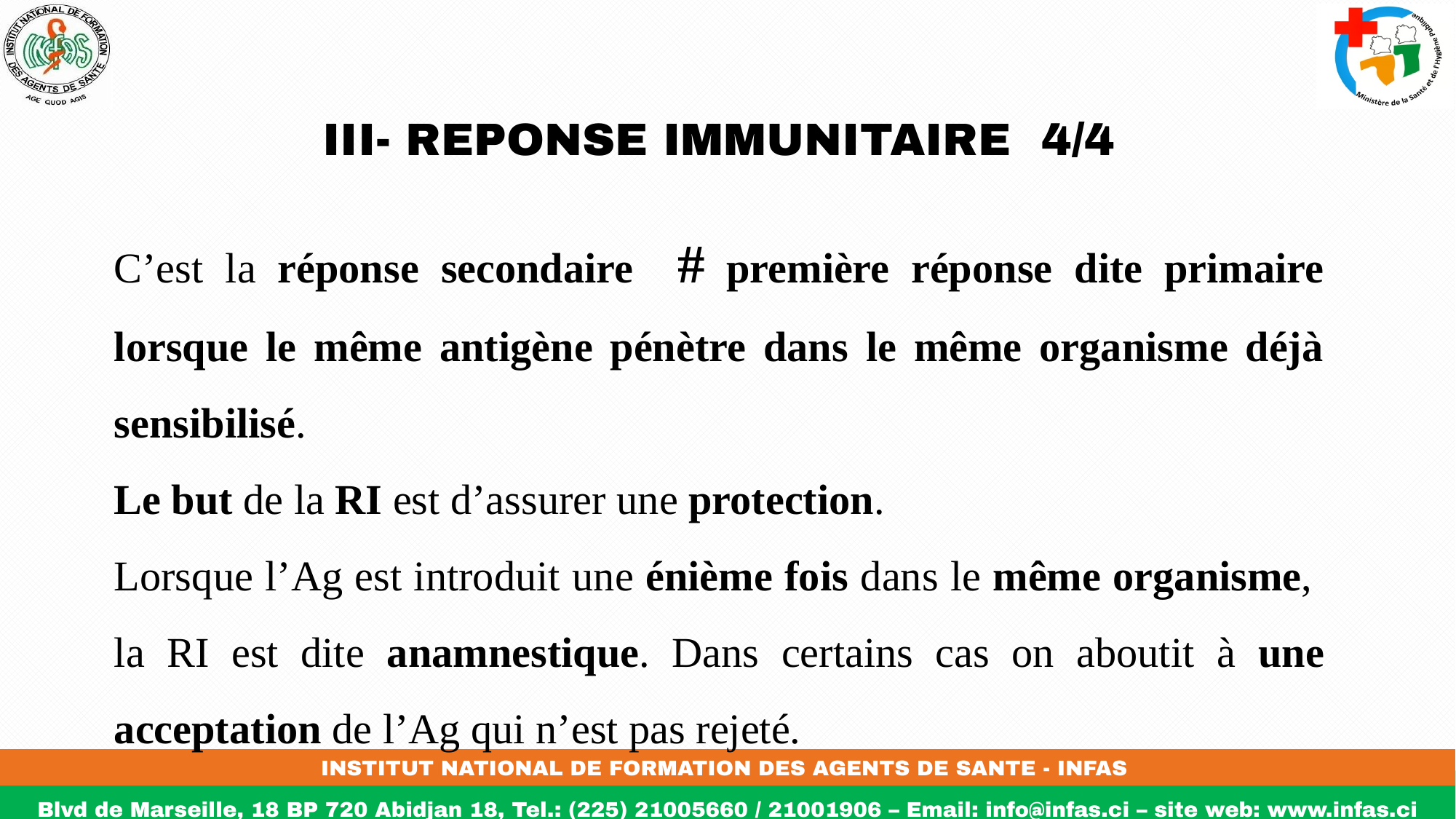

# III- REPONSE IMMUNITAIRE  4/4
C’est la réponse secondaire  # première réponse dite primaire lorsque le même antigène pénètre dans le même organisme déjà sensibilisé.
Le but de la RI est d’assurer une protection.
Lorsque l’Ag est introduit une énième fois dans le même organisme,  la RI est dite anamnestique. Dans certains cas on aboutit à une acceptation de l’Ag qui n’est pas rejeté.